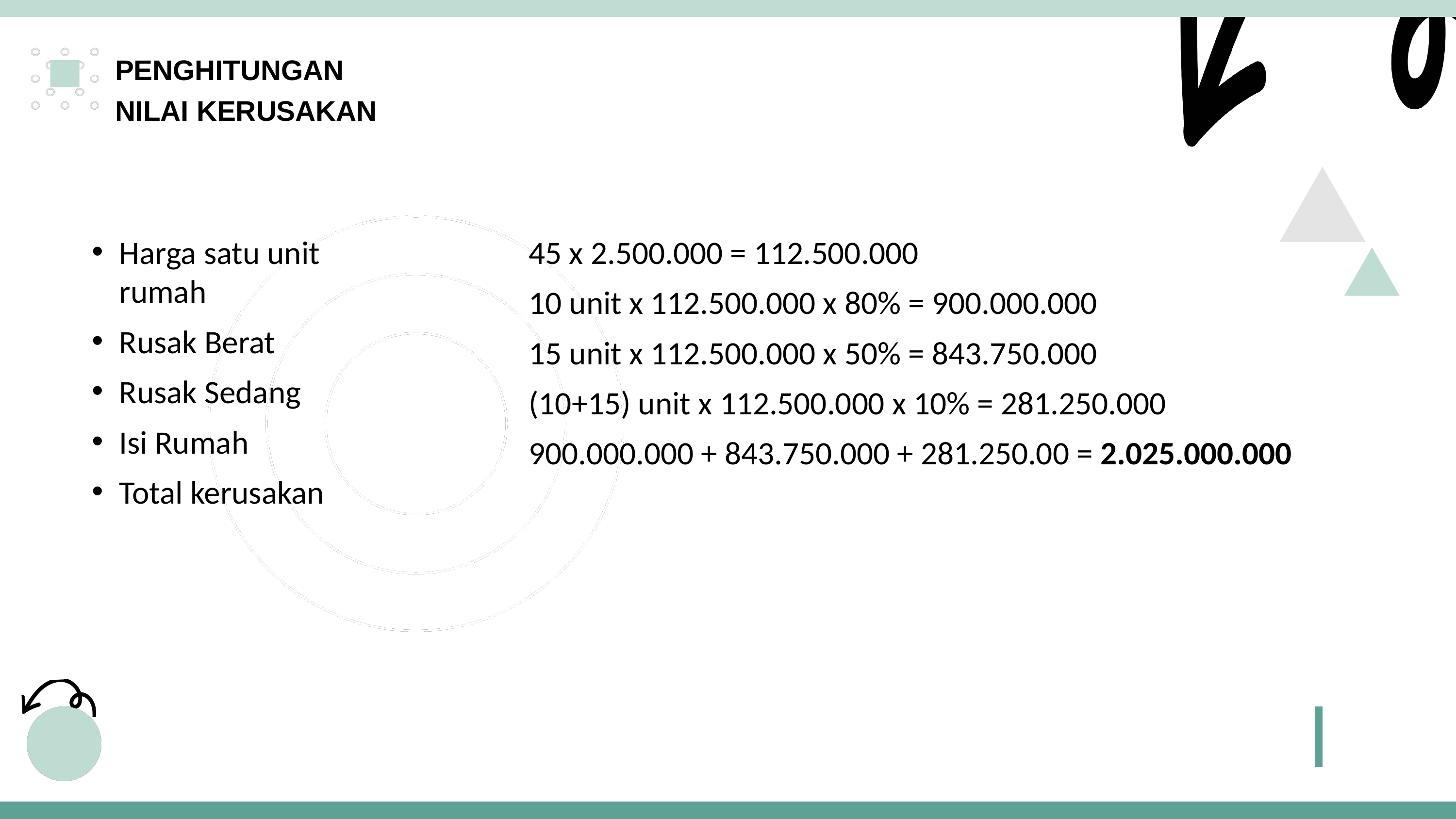

PENGHITUNGAN NILAI KERUSAKAN

45 x 2.500.000 = 112.500.000
10 unit x 112.500.000 x 80% = 900.000.000
15 unit x 112.500.000 x 50% = 843.750.000
(10+15) unit x 112.500.000 x 10% = 281.250.000
900.000.000 + 843.750.000 + 281.250.00 = 2.025.000.000
Harga satu unit rumah
Rusak Berat
Rusak Sedang
Isi Rumah
Total kerusakan